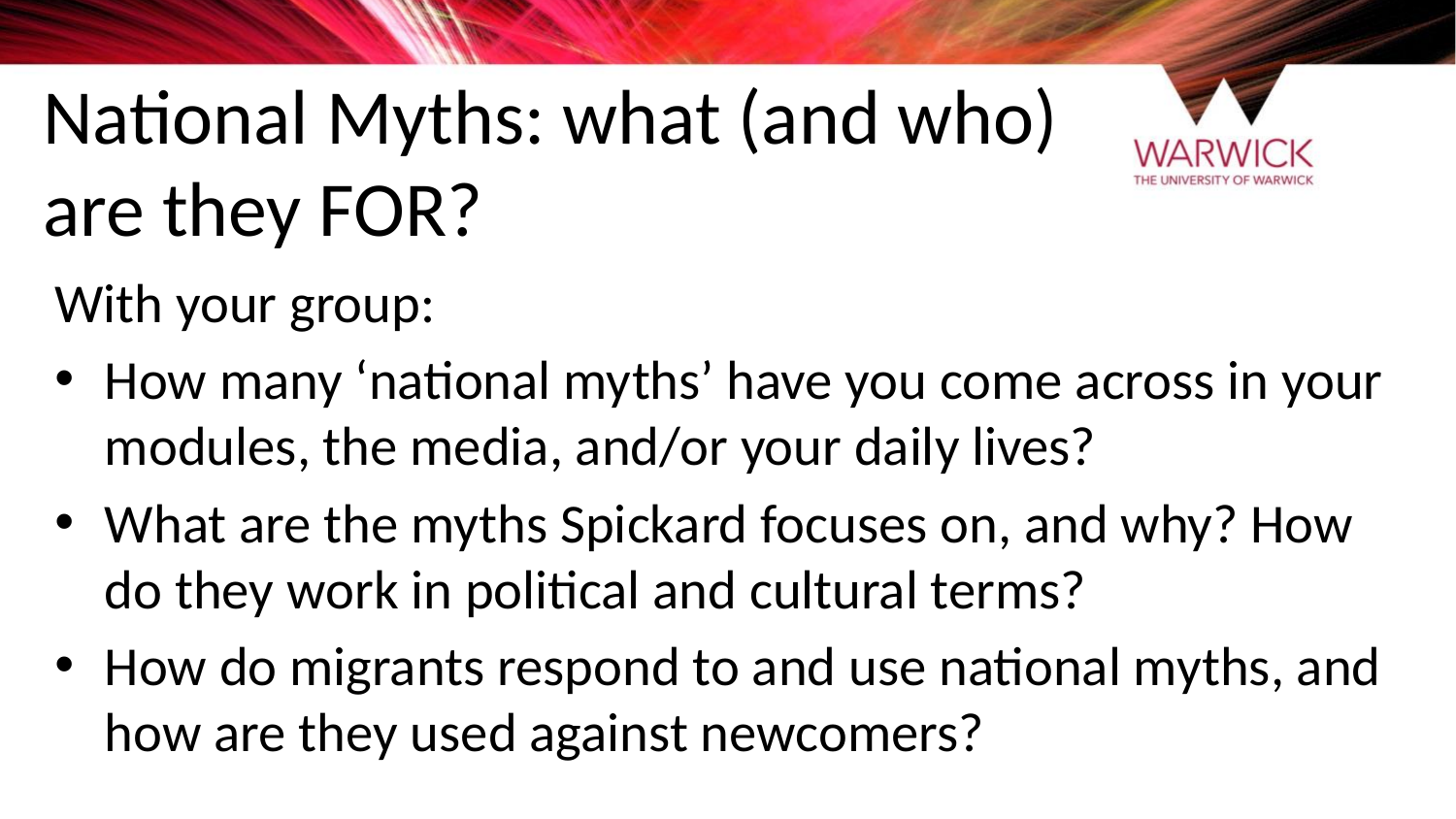

# National Myths: what (and who) are they FOR?
With your group:
How many ‘national myths’ have you come across in your modules, the media, and/or your daily lives?
What are the myths Spickard focuses on, and why? How do they work in political and cultural terms?
How do migrants respond to and use national myths, and how are they used against newcomers?